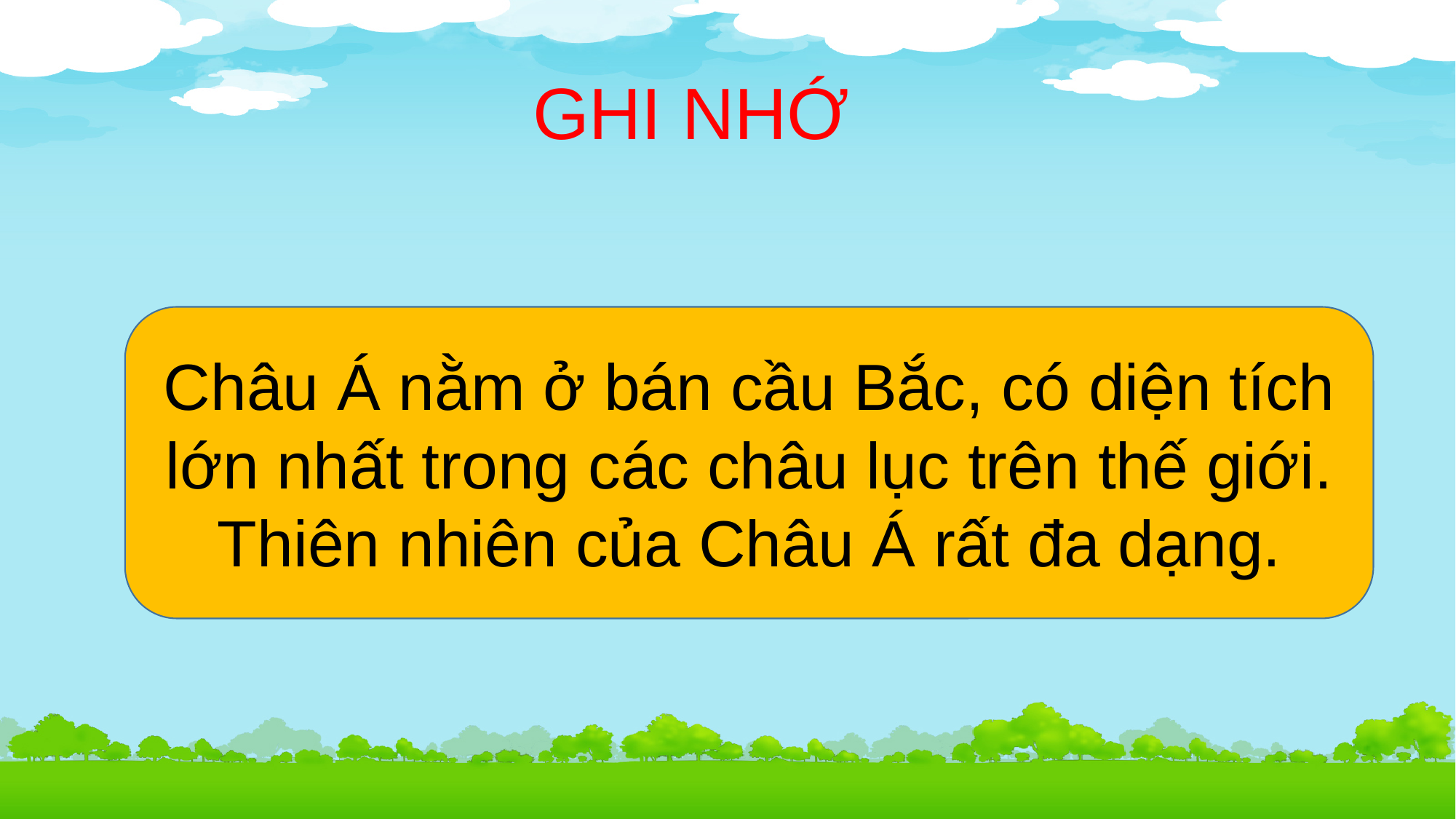

GHI NHỚ
Châu Á nằm ở bán cầu Bắc, có diện tích lớn nhất trong các châu lục trên thế giới. Thiên nhiên của Châu Á rất đa dạng.